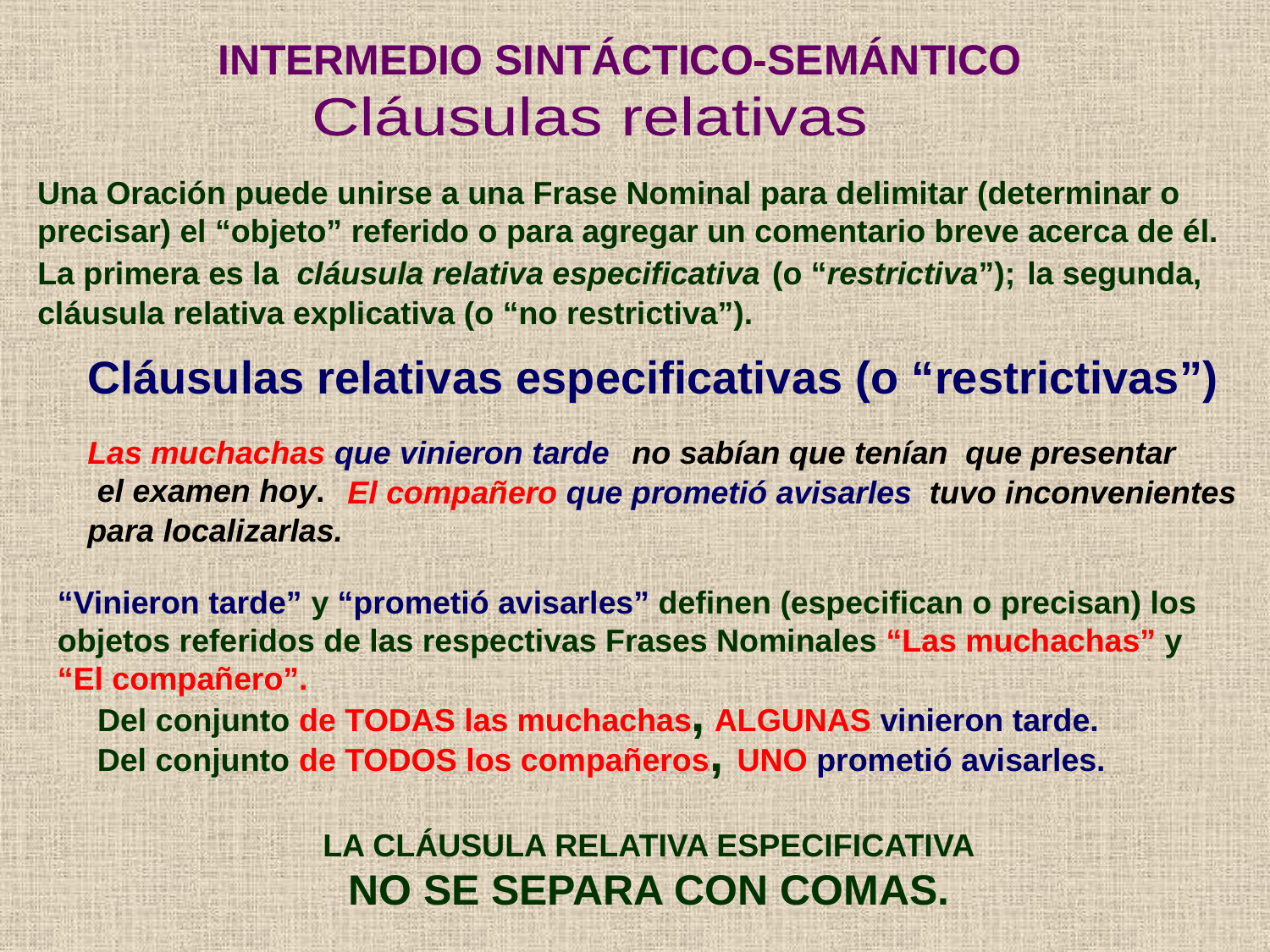

INTERMEDIO SINTÁCTICO-SEMÁNTICO
Cláusulas relativas
Una Oración puede unirse a una Frase Nominal para delimitar (determinar o
precisar) el “objeto” referido o para agregar un comentario breve acerca de él.
La primera es la  cláusula relativa especificativa (o “restrictiva”); la segunda,
cláusula relativa explicativa (o “no restrictiva”).
Cláusulas relativas especificativas (o “restrictivas”)
Las muchachas que vinieron tarde
				   no sabían que tenían  que presentar
el examen hoy.
						         tuvo inconvenientes
para localizarlas.
El compañero que prometió avisarles
“Vinieron tarde” y “prometió avisarles” definen (especifican o precisan) los
objetos referidos de las respectivas Frases Nominales “Las muchachas” y “El compañero”.
Del conjunto de TODAS las muchachas, ALGUNAS vinieron tarde.

Del conjunto de TODOS los compañeros, UNO prometió avisarles.
LA CLÁUSULA RELATIVA ESPECIFICATIVA
NO SE SEPARA CON COMAS.